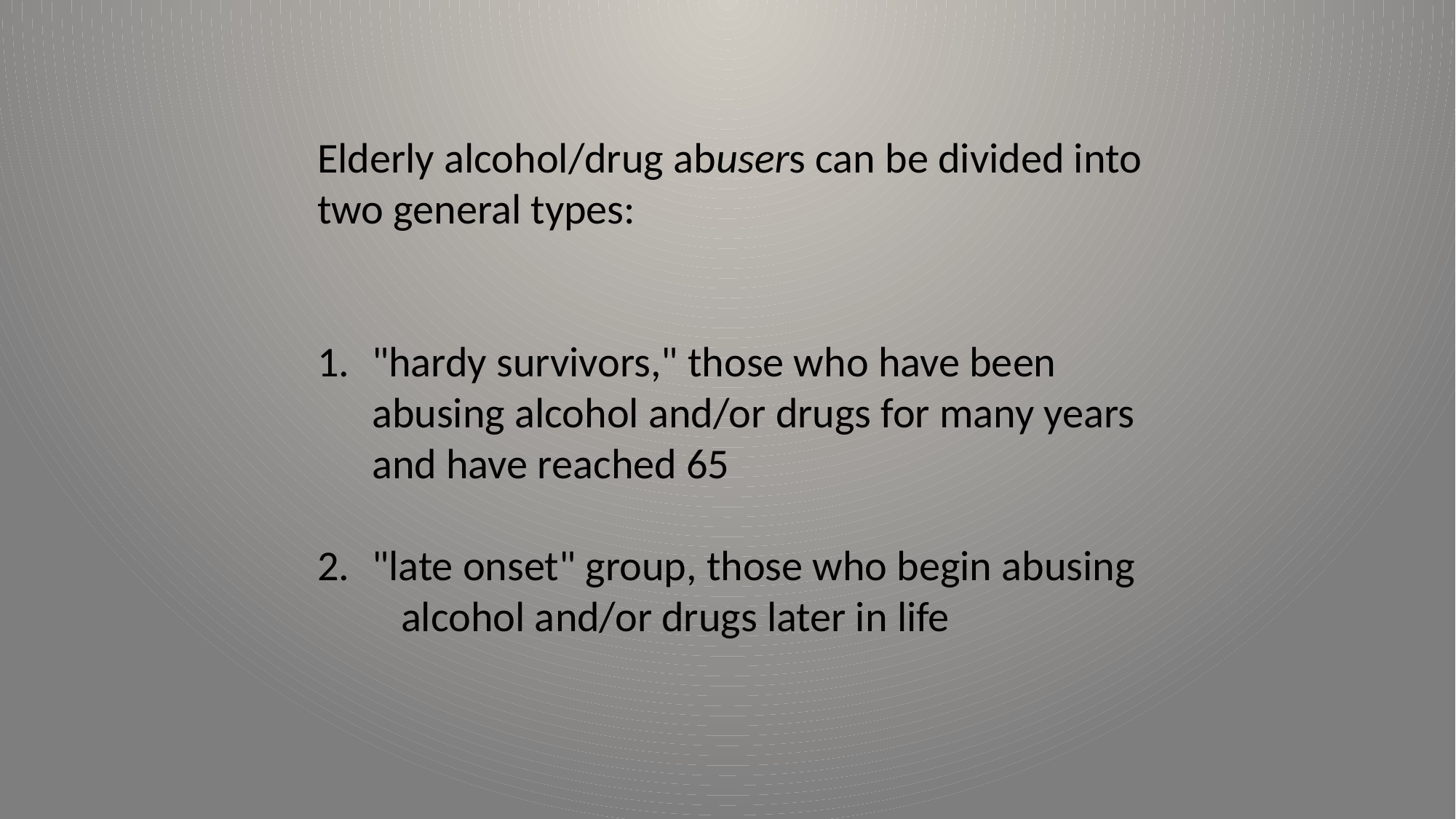

Elderly alcohol/drug abusers can be divided into two general types:

"hardy survivors," those who have been abusing alcohol and/or drugs for many years and have reached 65

"late onset" group, those who begin abusing
   alcohol and/or drugs later in life